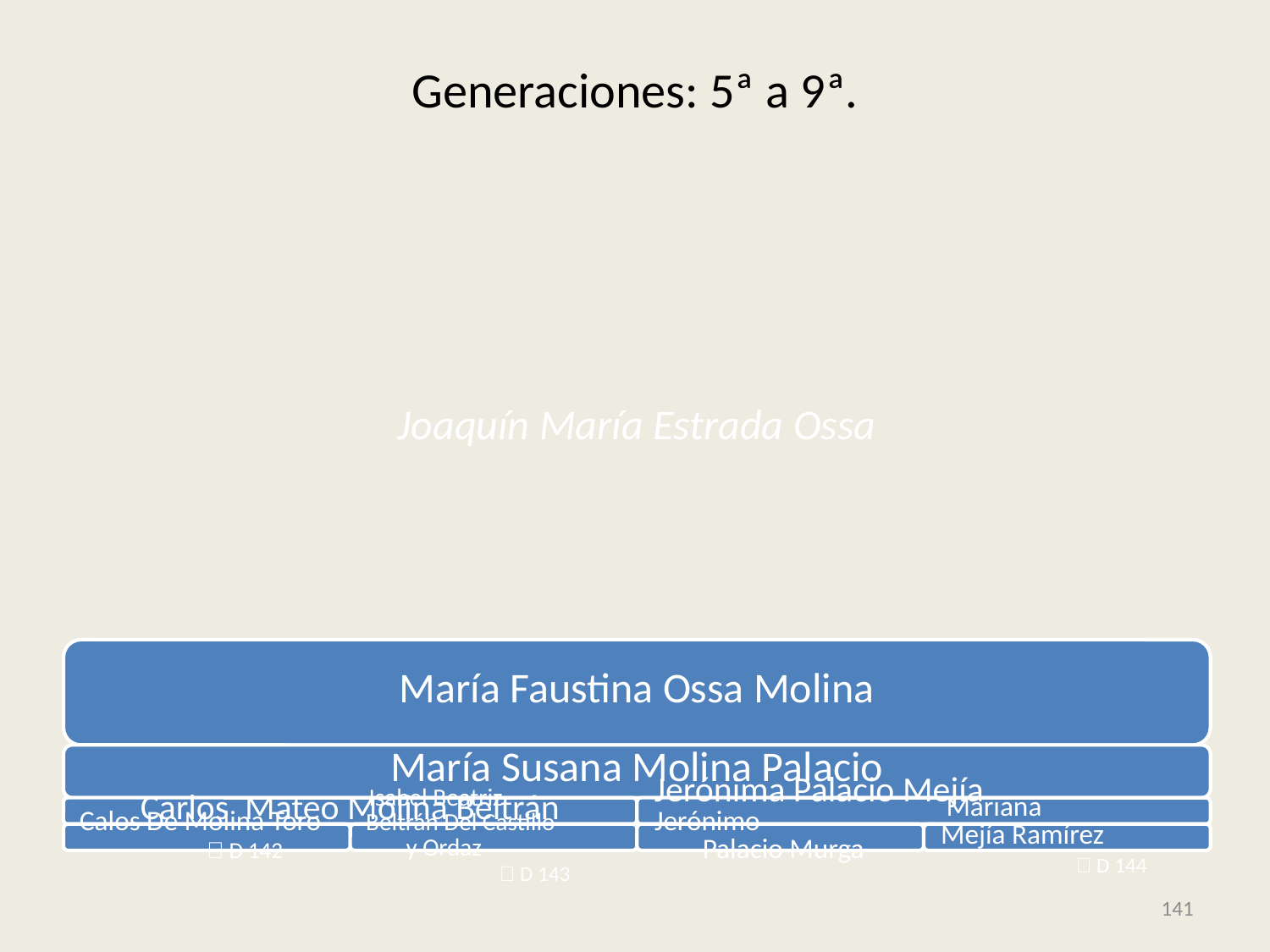

# Generaciones: 5ª a 9ª.
María Susana Molina Palacio
Joaquín María Estrada Ossa
María Faustina Ossa Molina
Jerónimo                         Palacio Murga
141